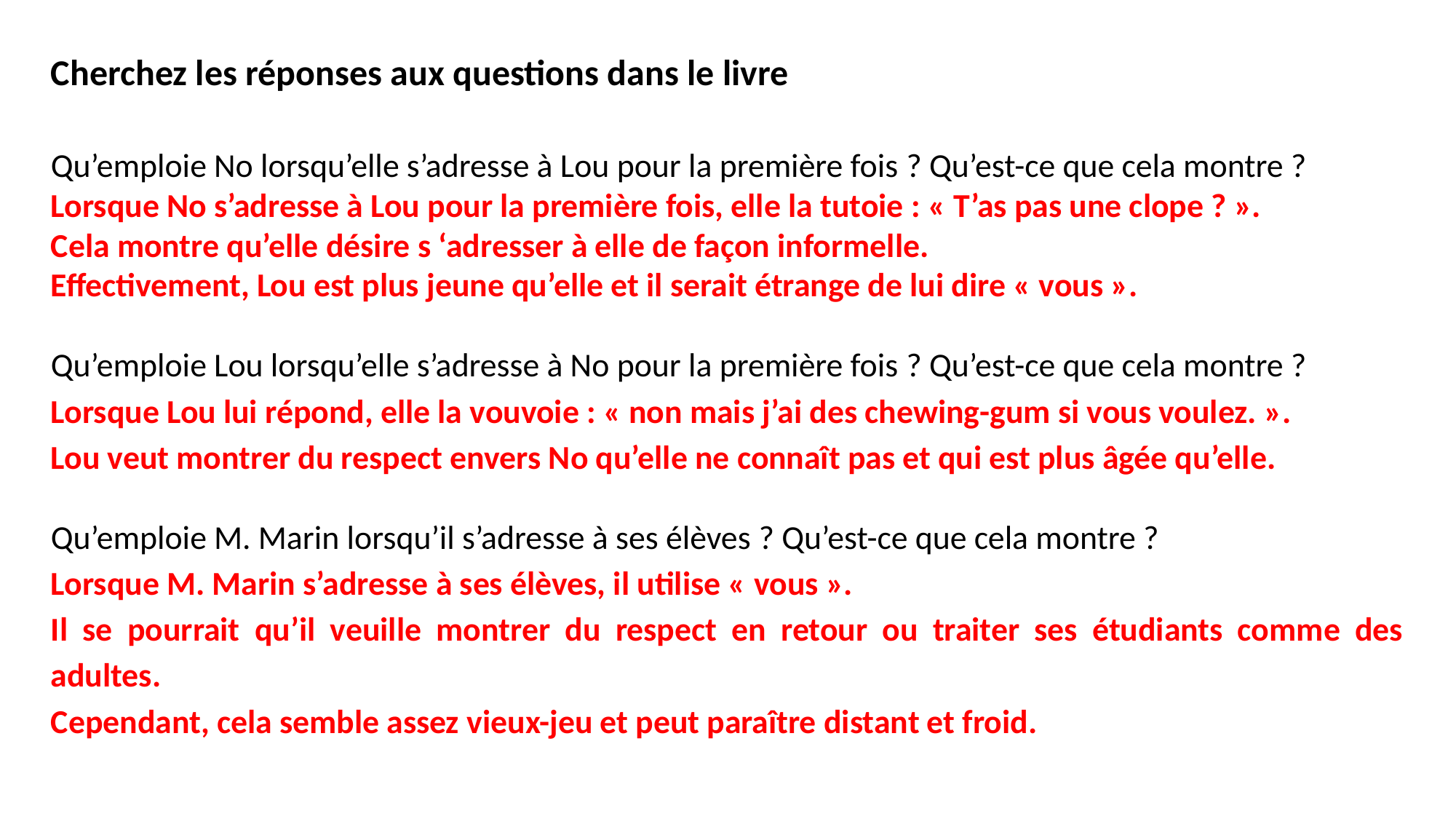

Cherchez les réponses aux questions dans le livre

Qu’emploie No lorsqu’elle s’adresse à Lou pour la première fois ? Qu’est-ce que cela montre ?
Lorsque No s’adresse à Lou pour la première fois, elle la tutoie : « T’as pas une clope ? ».
Cela montre qu’elle désire s ‘adresser à elle de façon informelle.
Effectivement, Lou est plus jeune qu’elle et il serait étrange de lui dire « vous ».

Qu’emploie Lou lorsqu’elle s’adresse à No pour la première fois ? Qu’est-ce que cela montre ?
Lorsque Lou lui répond, elle la vouvoie : « non mais j’ai des chewing-gum si vous voulez. ».
Lou veut montrer du respect envers No qu’elle ne connaît pas et qui est plus âgée qu’elle.

Qu’emploie M. Marin lorsqu’il s’adresse à ses élèves ? Qu’est-ce que cela montre ?
Lorsque M. Marin s’adresse à ses élèves, il utilise « vous ».
Il se pourrait qu’il veuille montrer du respect en retour ou traiter ses étudiants comme des adultes.
Cependant, cela semble assez vieux-jeu et peut paraître distant et froid.
#